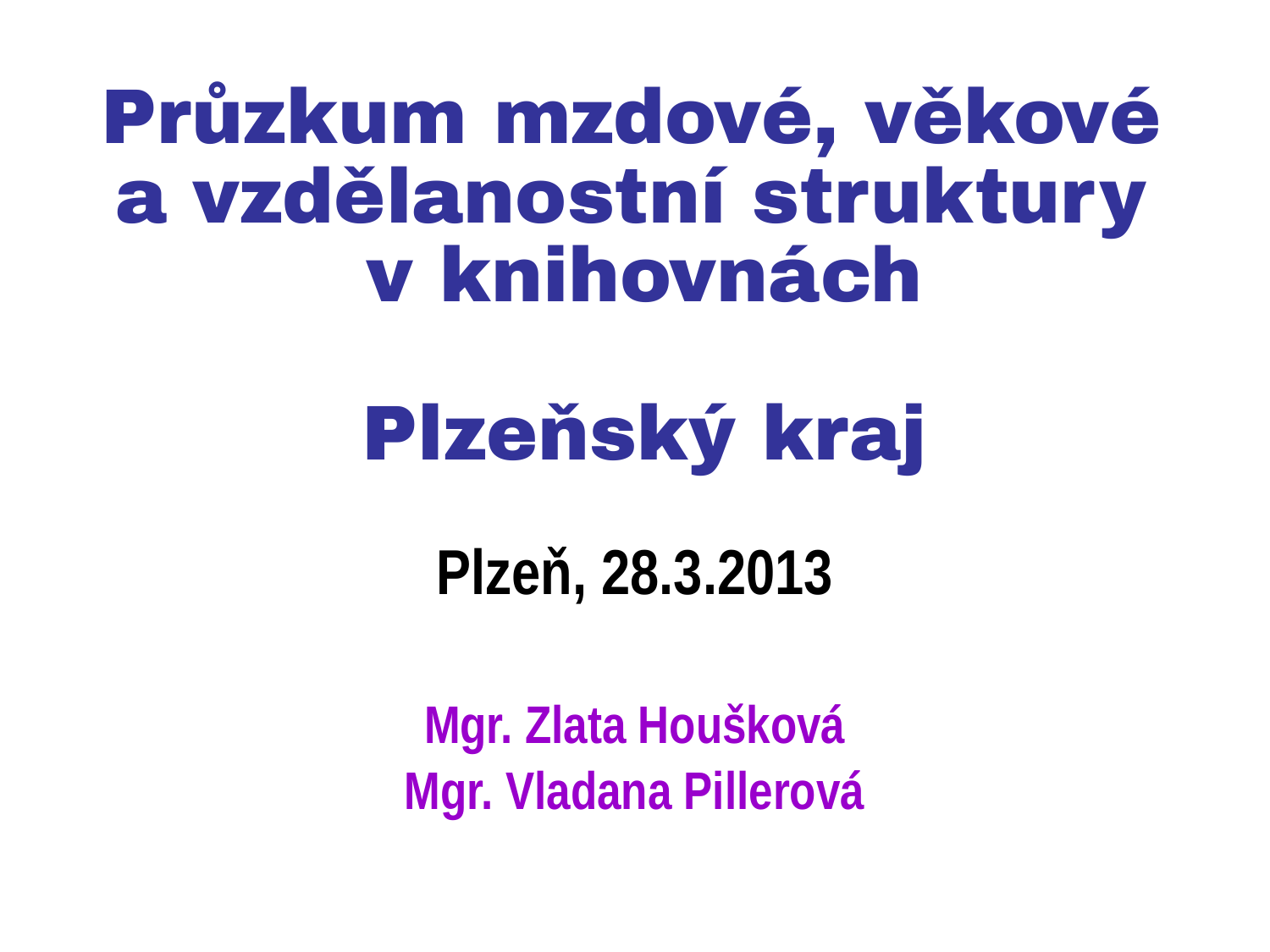

# Průzkum mzdové, věkové a vzdělanostní struktury v knihovnách Plzeňský kraj
Plzeň, 28.3.2013

Mgr. Zlata Houšková
Mgr. Vladana Pillerová